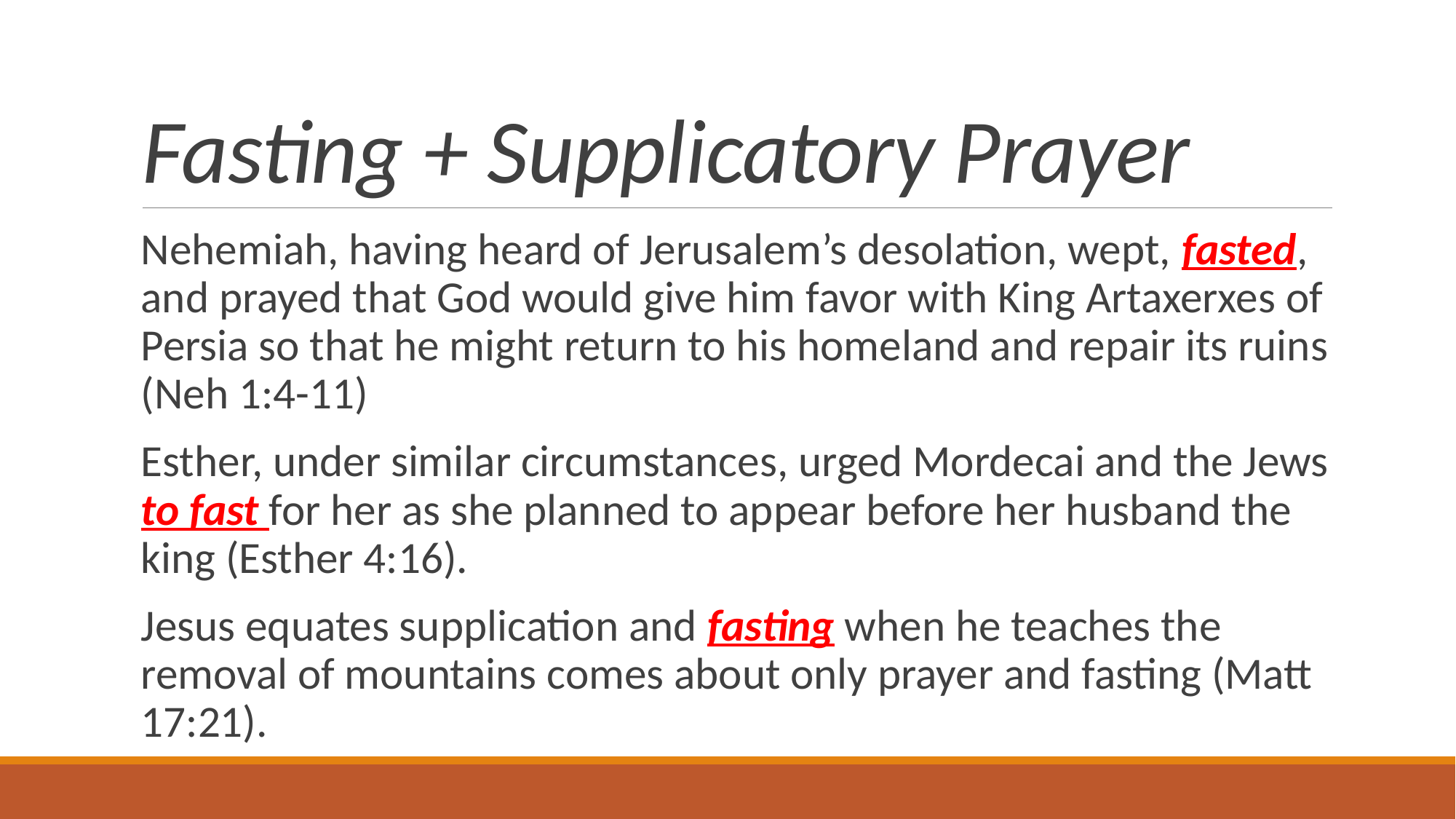

# Fasting + Supplicatory Prayer
Nehemiah, having heard of Jerusalem’s desolation, wept, fasted, and prayed that God would give him favor with King Artaxerxes of Persia so that he might return to his homeland and repair its ruins (Neh 1:4-11)
Esther, under similar circumstances, urged Mordecai and the Jews to fast for her as she planned to appear before her husband the king (Esther 4:16).
Jesus equates supplication and fasting when he teaches the removal of mountains comes about only prayer and fasting (Matt 17:21).